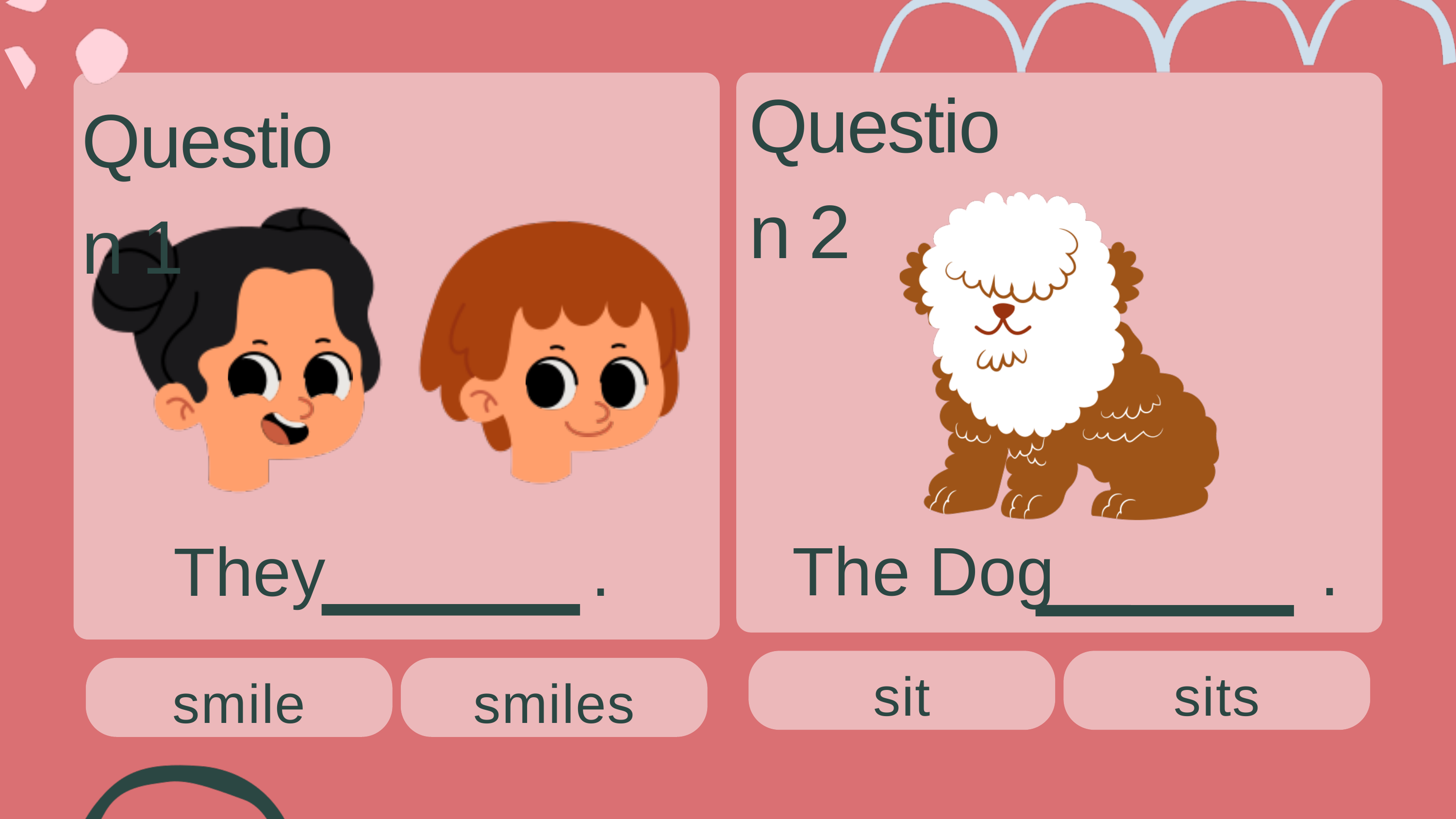

Question 2

Question 1

The Dog              .
They              .

sit
sits

smile
smiles